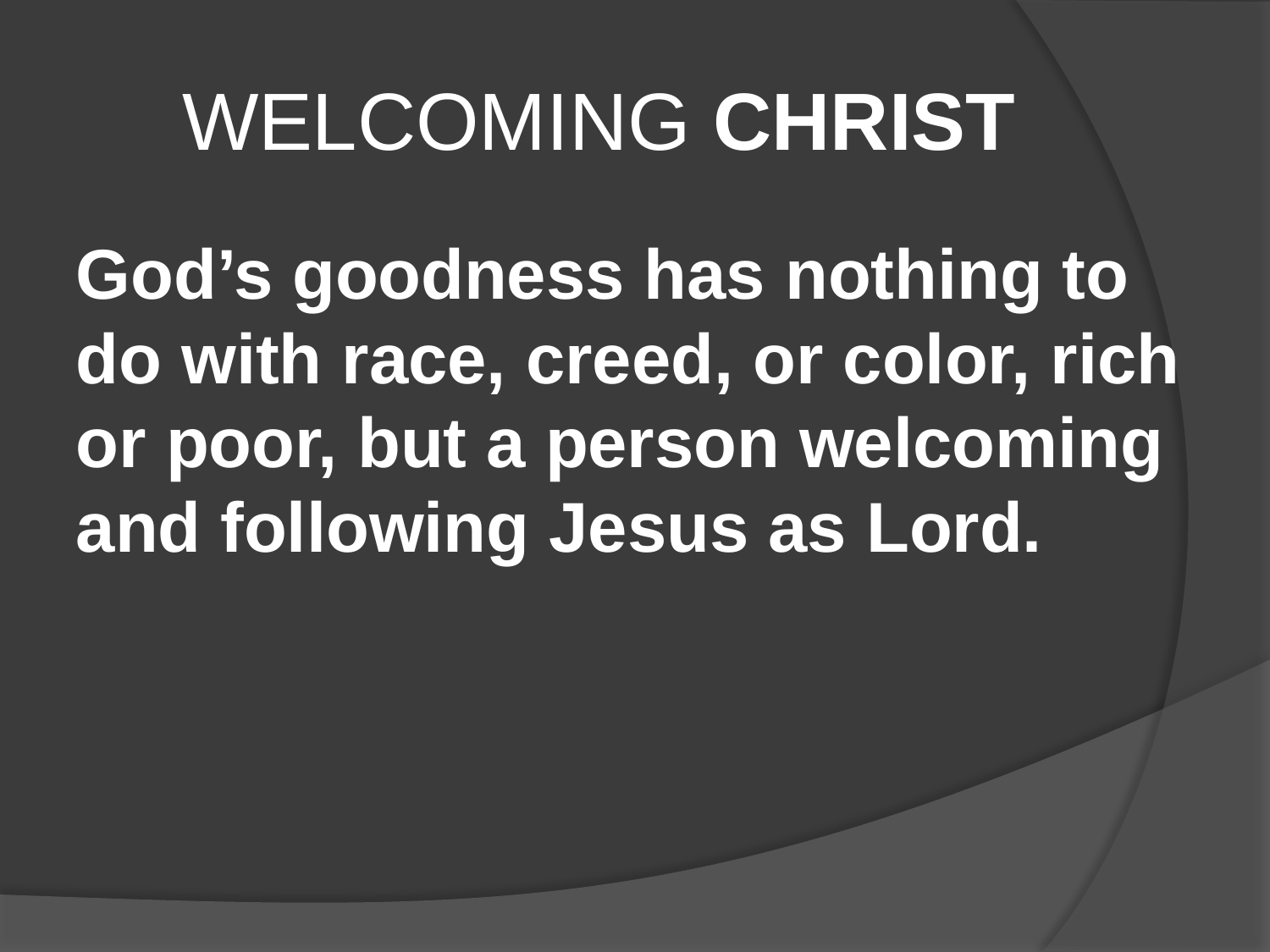

# WELCOMING CHRIST
God’s goodness has nothing to do with race, creed, or color, rich or poor, but a person welcoming and following Jesus as Lord.